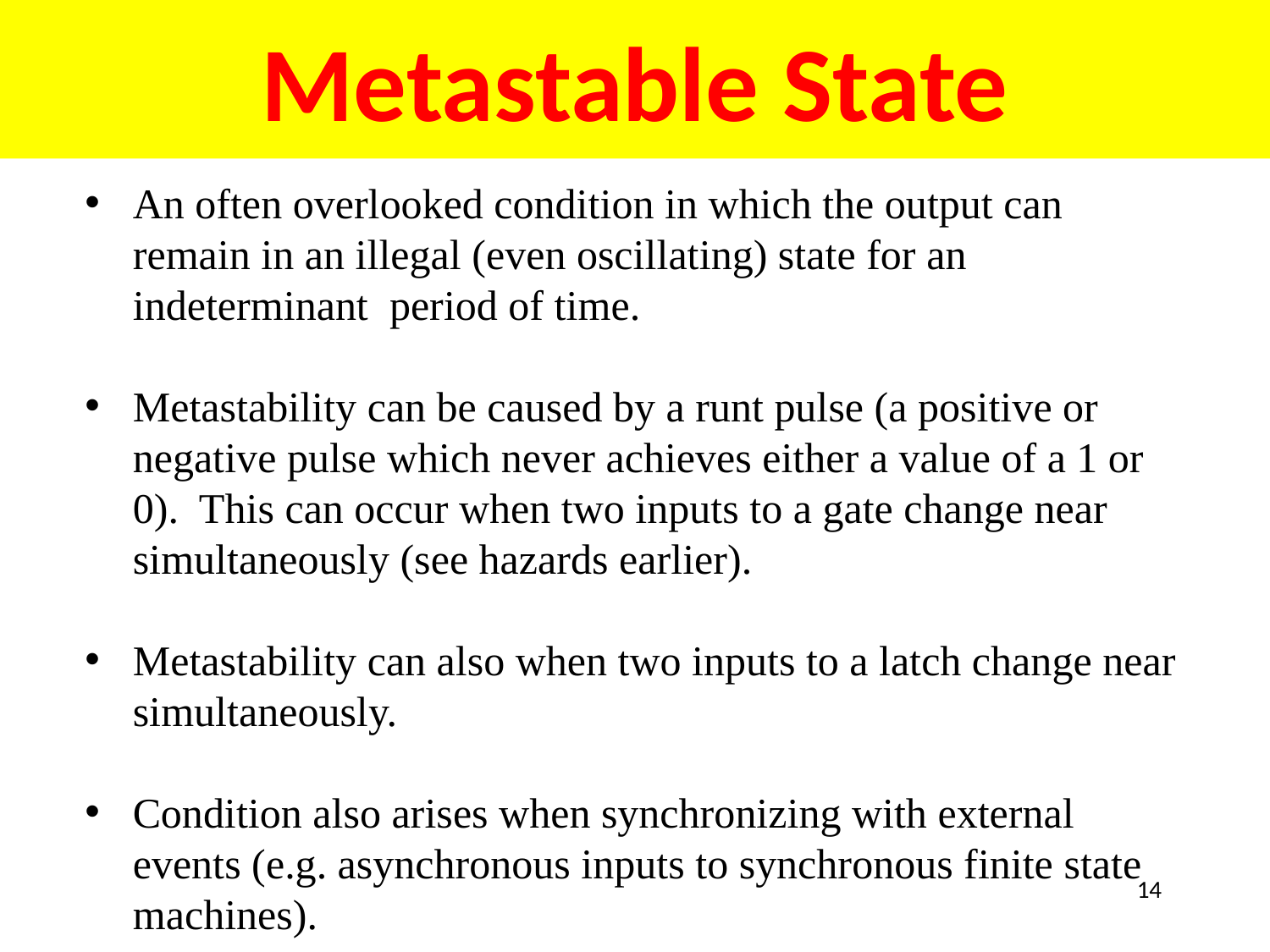

# Metastable State
An often overlooked condition in which the output can remain in an illegal (even oscillating) state for an indeterminant  period of time.

Metastability can be caused by a runt pulse (a positive or negative pulse which never achieves either a value of a 1 or 0).  This can occur when two inputs to a gate change near simultaneously (see hazards earlier).

Metastability can also when two inputs to a latch change near simultaneously.

Condition also arises when synchronizing with external events (e.g. asynchronous inputs to synchronous finite state machines).
14